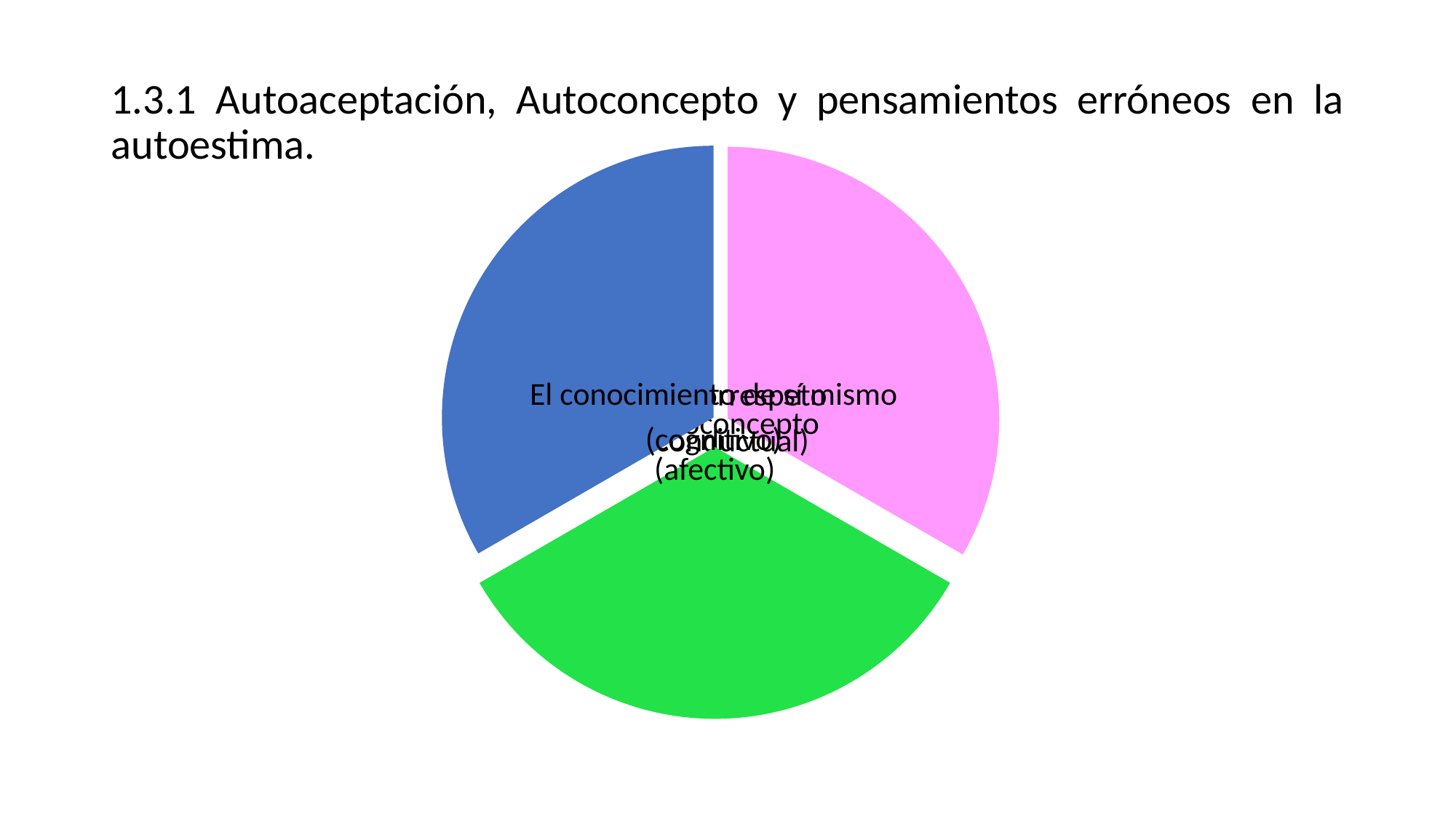

# 1.3.1 Autoaceptación, Autoconcepto y pensamientos erróneos en la autoestima.
El autorrespeto
(conductual)
El autoconcepto
(afectivo)
El conocimiento de sí mismo
(cognitivo)